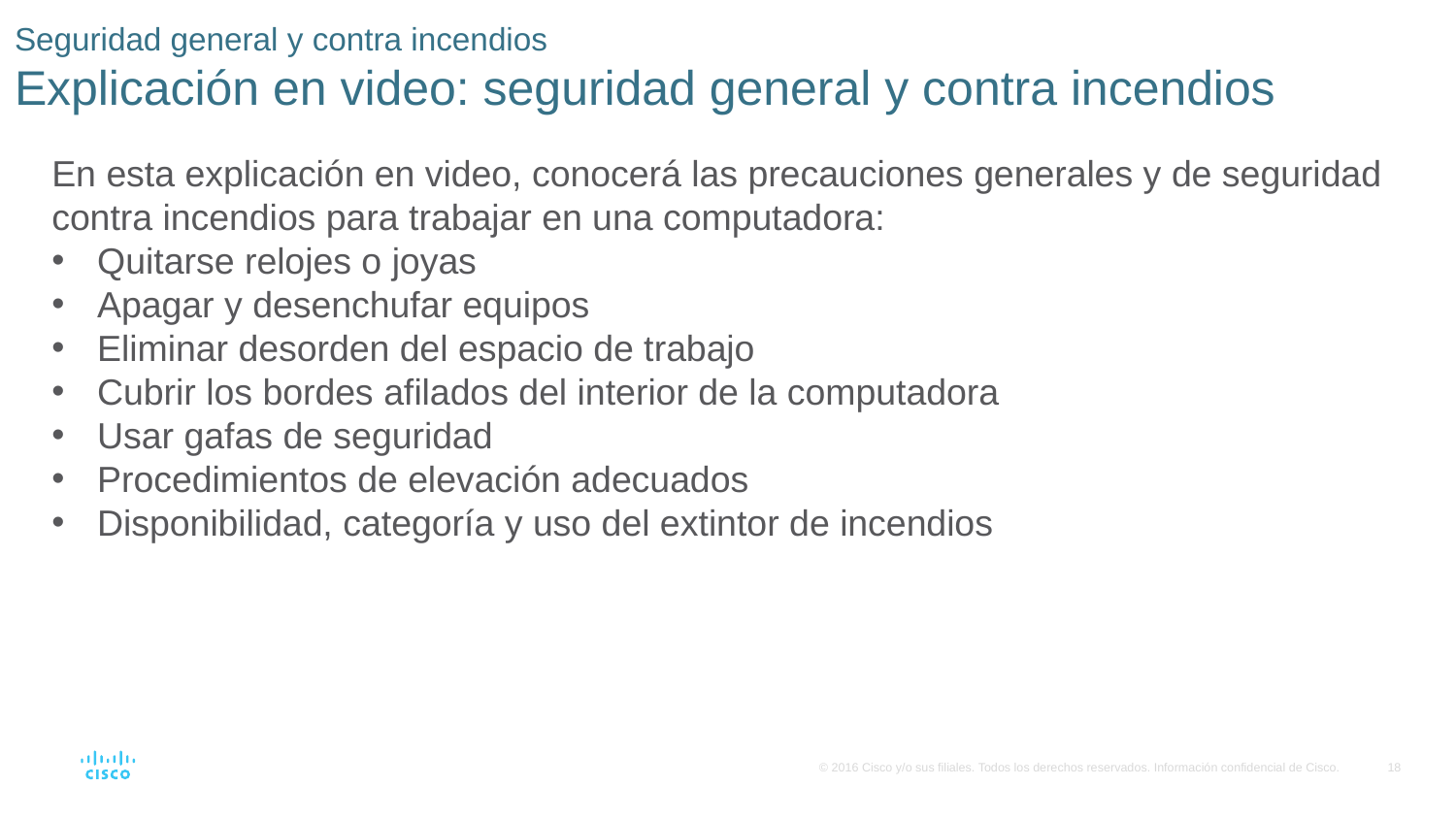

# Seguridad general y contra incendios Explicación en video: seguridad general y contra incendios
En esta explicación en video, conocerá las precauciones generales y de seguridad contra incendios para trabajar en una computadora:
Quitarse relojes o joyas
Apagar y desenchufar equipos
Eliminar desorden del espacio de trabajo
Cubrir los bordes afilados del interior de la computadora
Usar gafas de seguridad
Procedimientos de elevación adecuados
Disponibilidad, categoría y uso del extintor de incendios